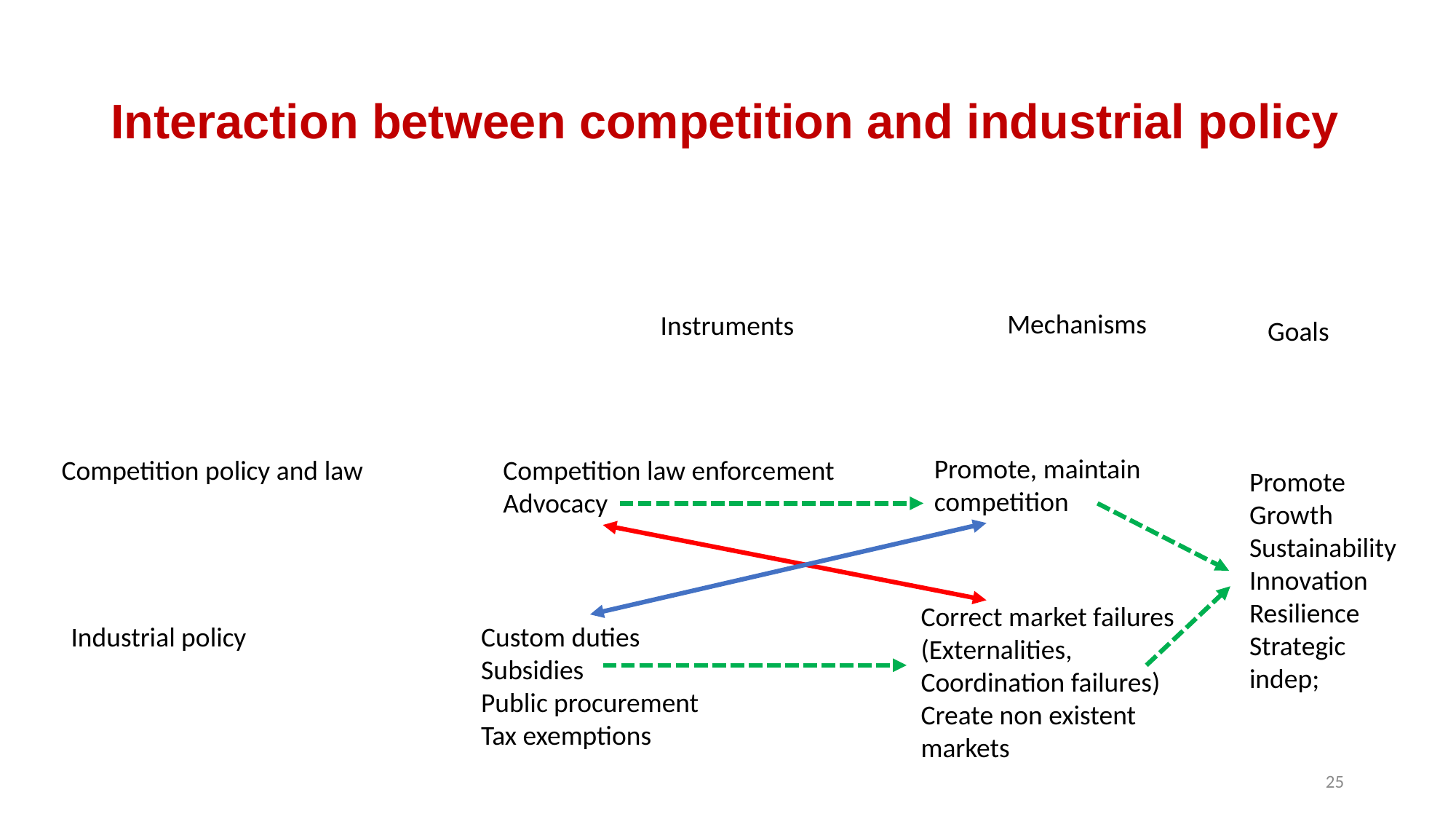

# Interaction between competition and industrial policy
Mechanisms
Instruments
Goals
Promote, maintain competition
Competition policy and law
Competition law enforcement
Advocacy
Promote Growth
Sustainability
Innovation
Resilience
Strategic indep;
Correct market failures
(Externalities,
Coordination failures)
Create non existent
markets

Industrial policy
Custom duties
Subsidies
Public procurement
Tax exemptions

25